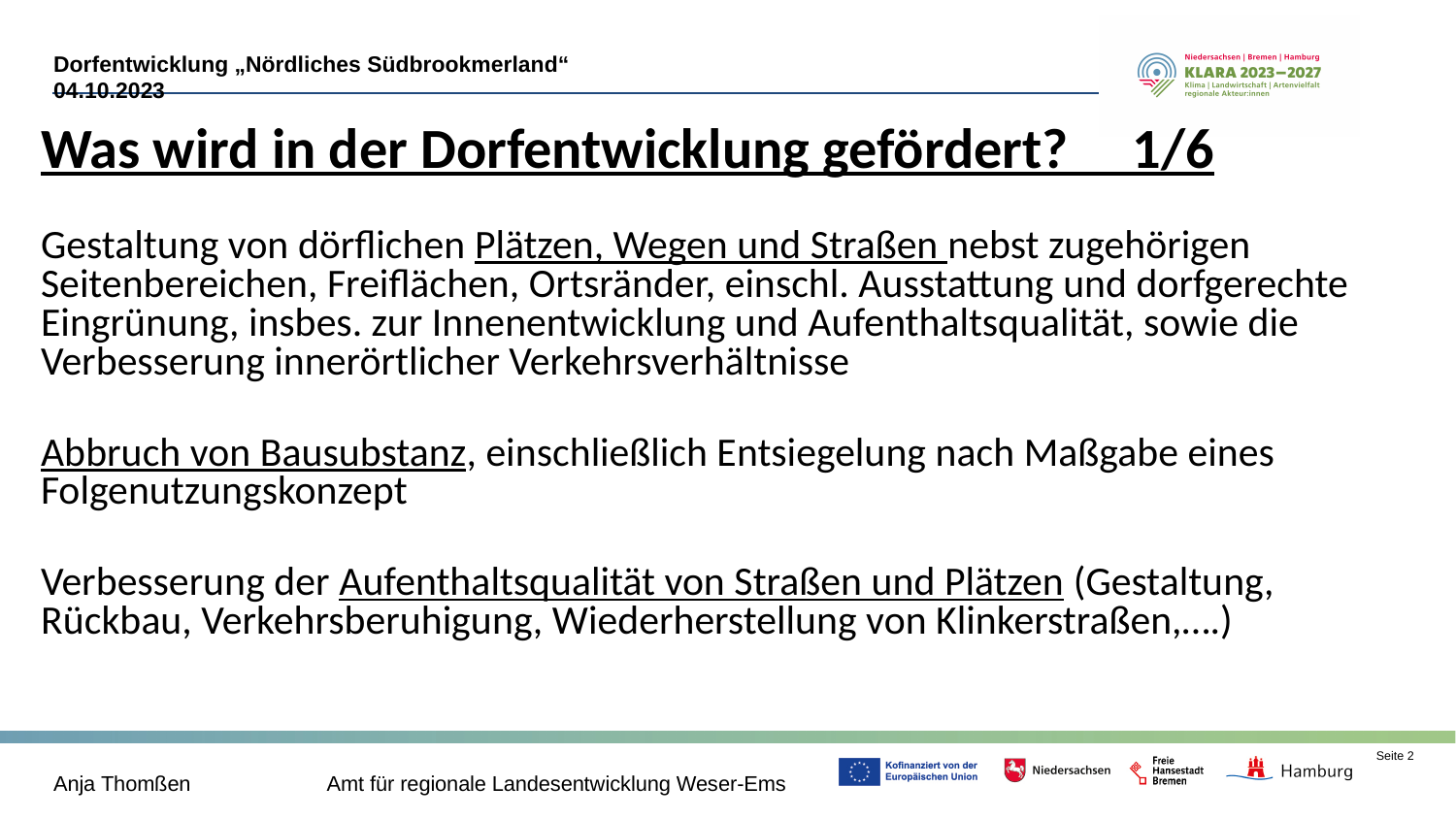

Was wird in der Dorfentwicklung gefördert?     1/6

Gestaltung von dörflichen Plätzen, Wegen und Straßen nebst zugehörigen      Seitenbereichen, Freiflächen, Ortsränder, einschl. Ausstattung und dorfgerechte     Eingrünung, insbes. zur Innenentwicklung und Aufenthaltsqualität, sowie die Verbesserung innerörtlicher Verkehrsverhältnisse

Abbruch von Bausubstanz, einschließlich Entsiegelung nach Maßgabe eines      Folgenutzungskonzept

Verbesserung der Aufenthaltsqualität von Straßen und Plätzen (Gestaltung, Rückbau, Verkehrsberuhigung, Wiederherstellung von Klinkerstraßen,….)